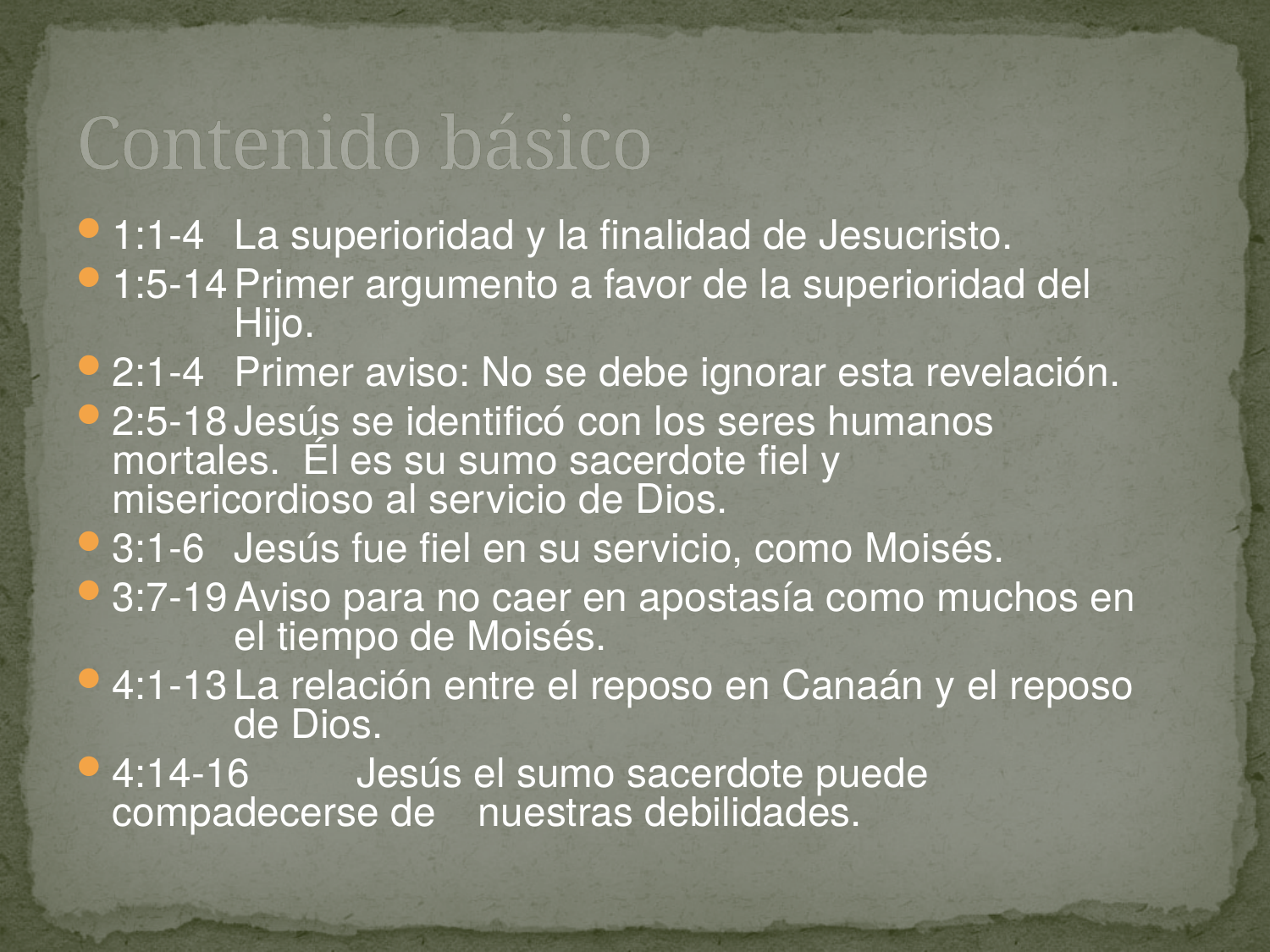

# Contenido básico
1:1-4	La superioridad y la finalidad de Jesucristo.
1:5-14	Primer argumento a favor de la superioridad del 		Hijo.
2:1-4	Primer aviso: No se debe ignorar esta revelación.
2:5-18	Jesús se identificó con los seres humanos 			mortales.  Él es su sumo sacerdote fiel y 			misericordioso al servicio de Dios.
3:1-6	Jesús fue fiel en su servicio, como Moisés.
3:7-19	Aviso para no caer en apostasía como muchos en 		el tiempo de Moisés.
4:1-13	La relación entre el reposo en Canaán y el reposo 		de Dios.
4:14-16	Jesús el sumo sacerdote puede compadecerse de 		nuestras debilidades.